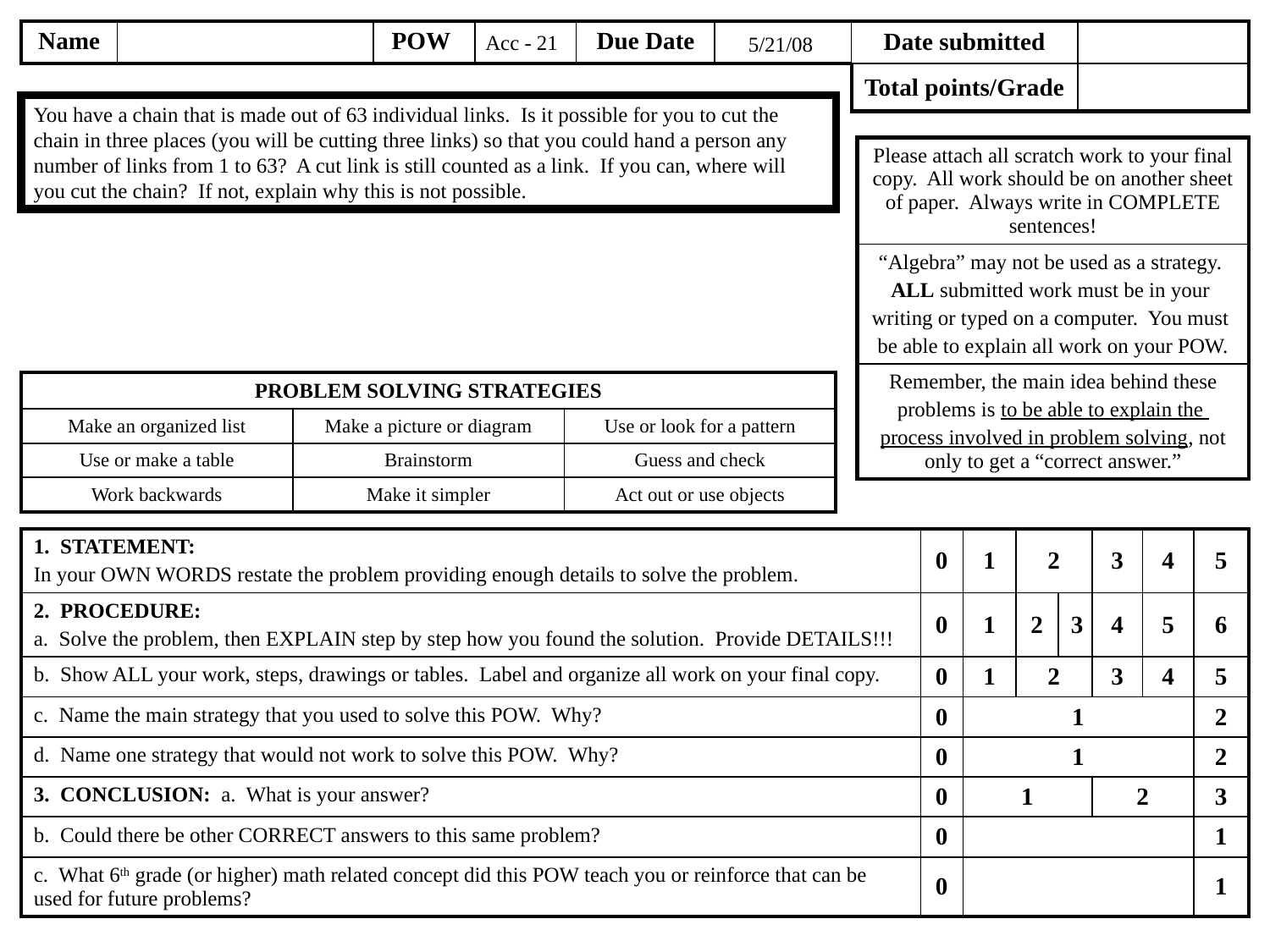

Acc - 21
5/21/08
You have a chain that is made out of 63 individual links.  Is it possible for you to cut the chain in three places (you will be cutting three links) so that you could hand a person any number of links from 1 to 63?  A cut link is still counted as a link.  If you can, where will you cut the chain?  If not, explain why this is not possible.